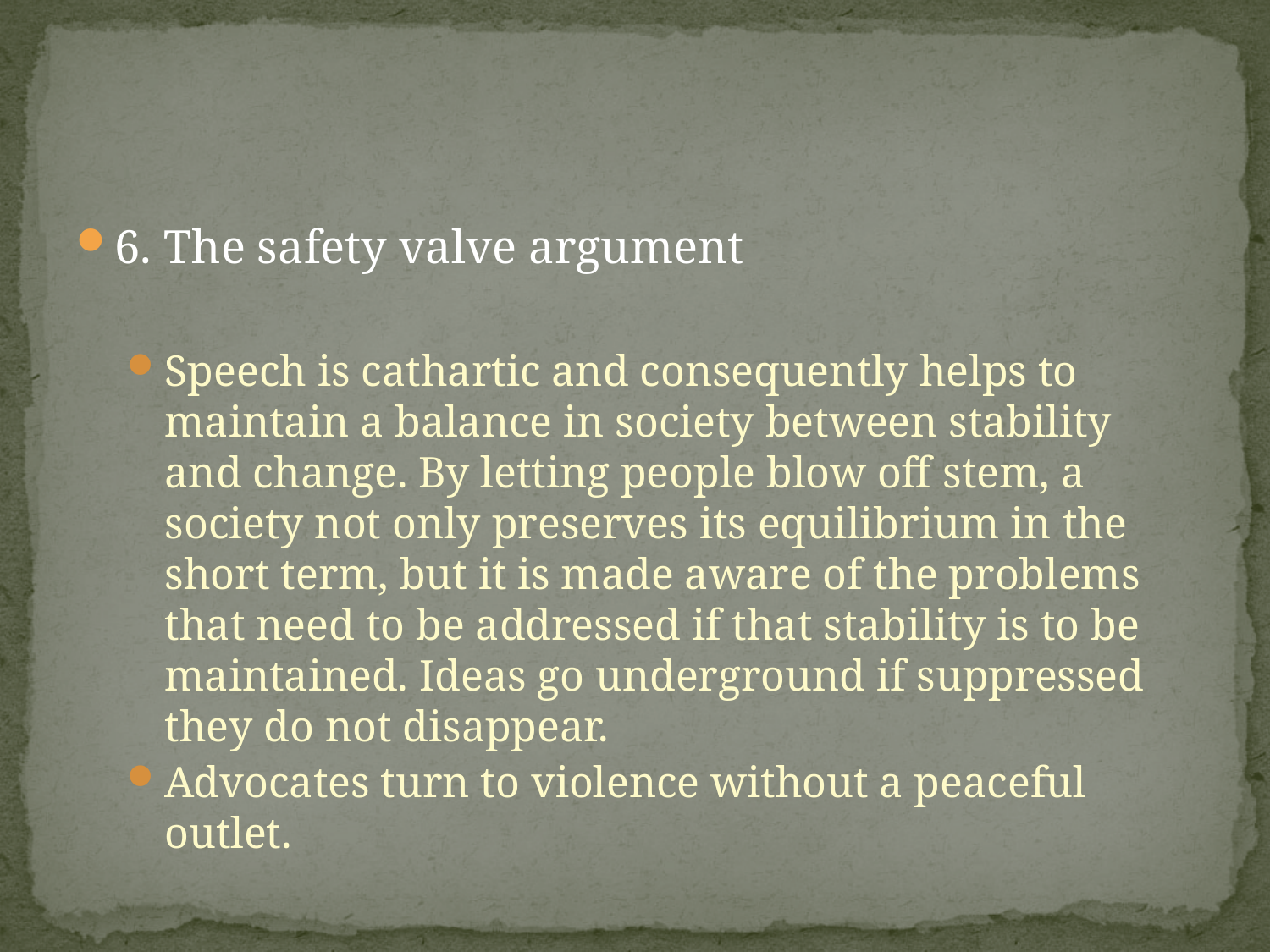

#
6. The safety valve argument

Speech is cathartic and consequently helps to maintain a balance in society between stability and change. By letting people blow off stem, a society not only preserves its equilibrium in the short term, but it is made aware of the problems that need to be addressed if that stability is to be maintained. Ideas go underground if suppressed they do not disappear.
Advocates turn to violence without a peaceful outlet.